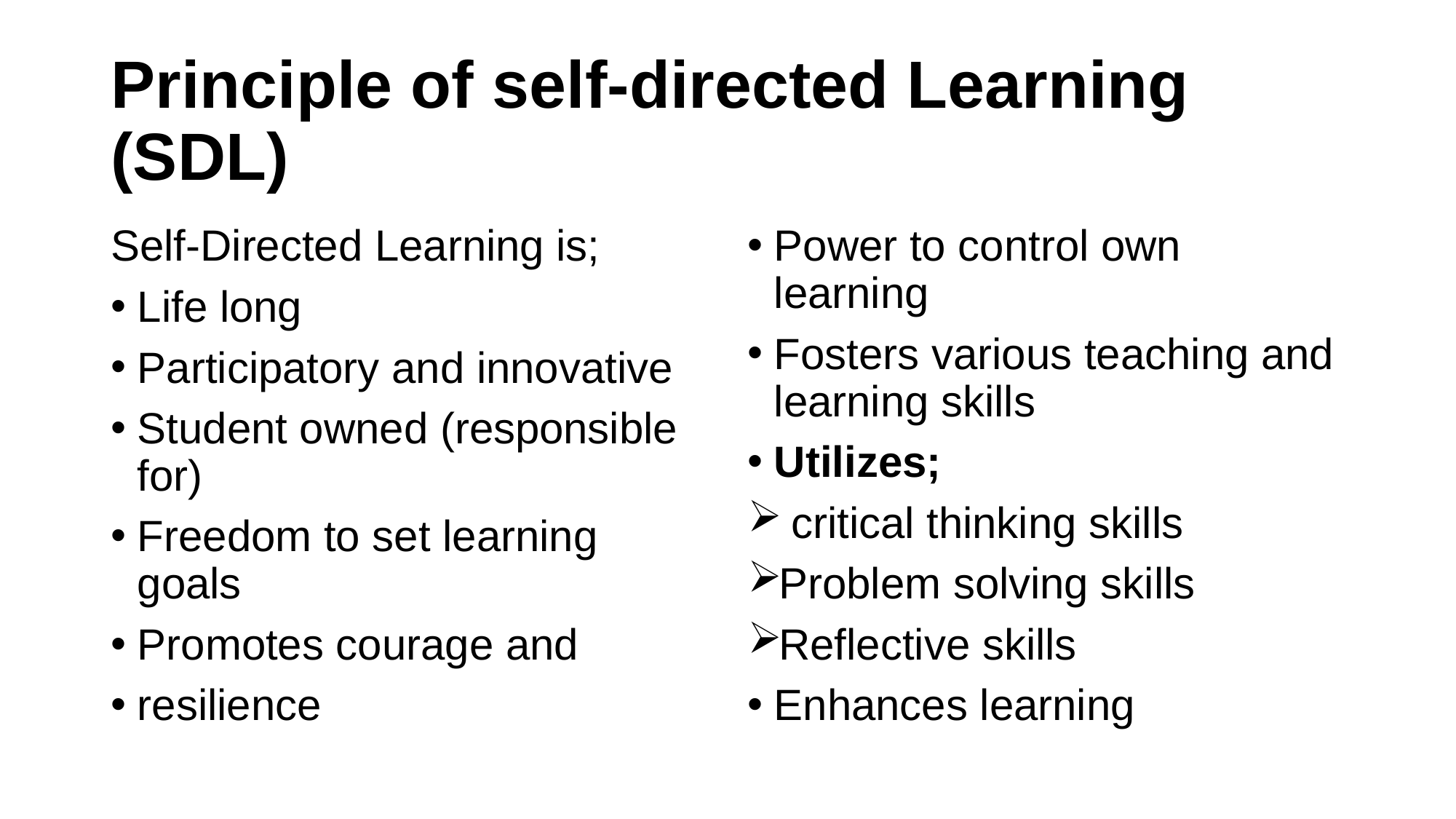

# Principle of self-directed Learning (SDL)
Self-Directed Learning is;
Life long
Participatory and innovative
Student owned (responsible for)
Freedom to set learning goals
Promotes courage and
resilience

Power to control own learning
Fosters various teaching and learning skills
Utilizes;
 critical thinking skills
Problem solving skills
Reflective skills
Enhances learning